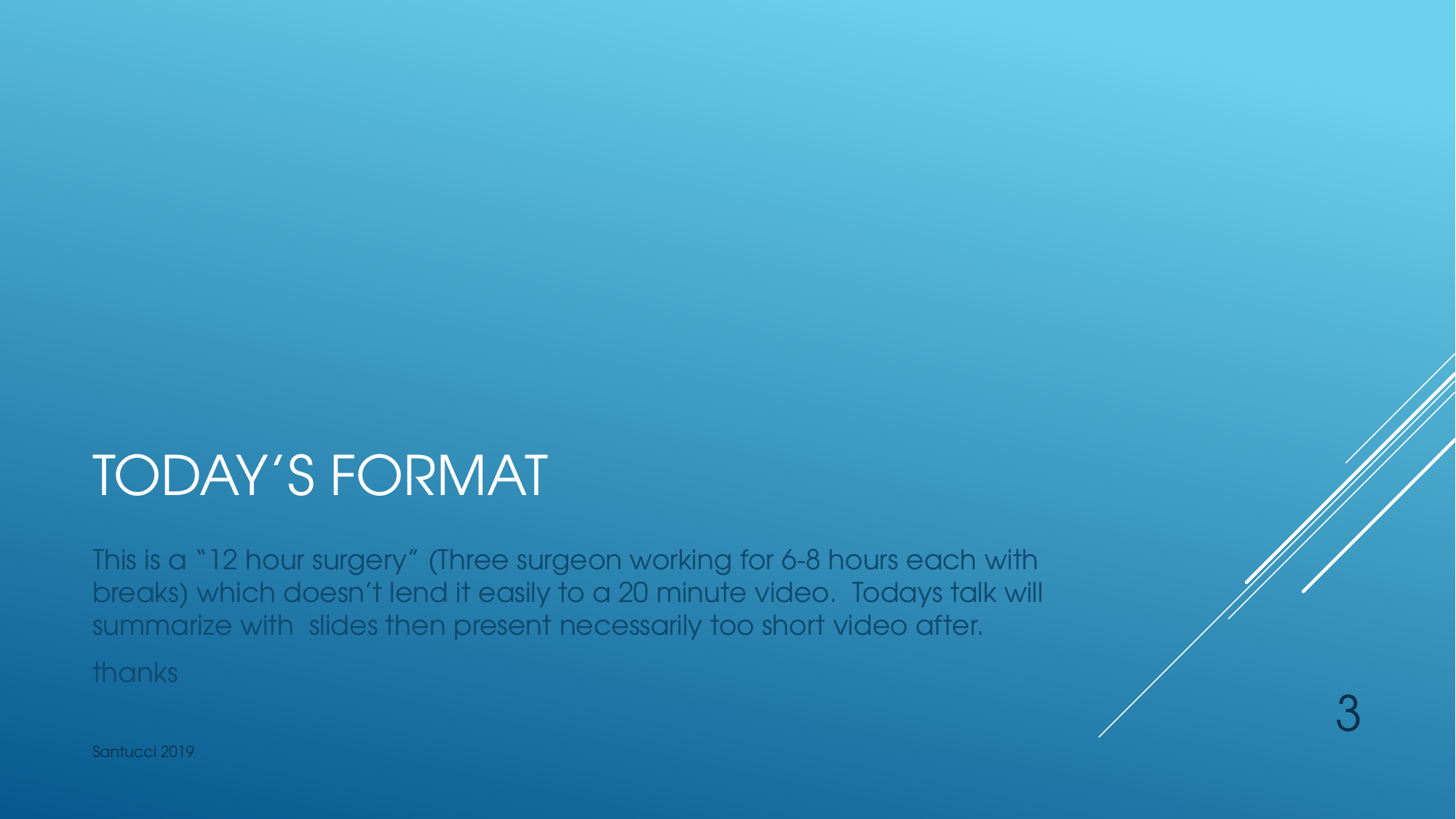

# Today’s format
This is a “12 hour surgery” (Three surgeon working for 6-8 hours each with breaks) which doesn’t lend it easily to a 20 minute video.  Todays talk will summarize with  slides then present necessarily too short video after.
thanks
3
Santucci 2019